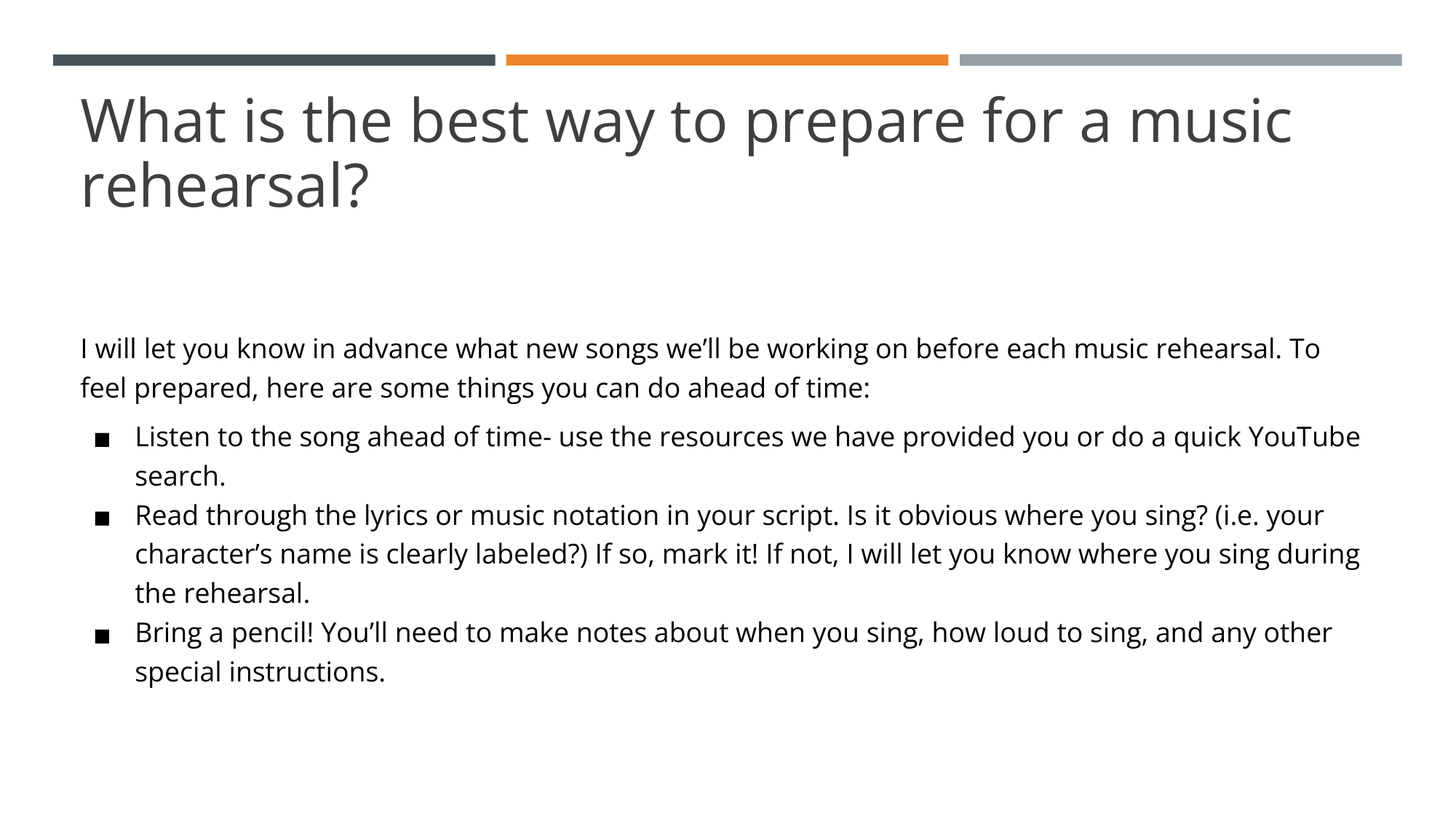

# What is the best way to prepare for a music rehearsal?
I will let you know in advance what new songs we’ll be working on before each music rehearsal. To feel prepared, here are some things you can do ahead of time:
Listen to the song ahead of time- use the resources we have provided you or do a quick YouTube search.
Read through the lyrics or music notation in your script. Is it obvious where you sing? (i.e. your character’s name is clearly labeled?) If so, mark it! If not, I will let you know where you sing during the rehearsal.
Bring a pencil! You’ll need to make notes about when you sing, how loud to sing, and any other special instructions.